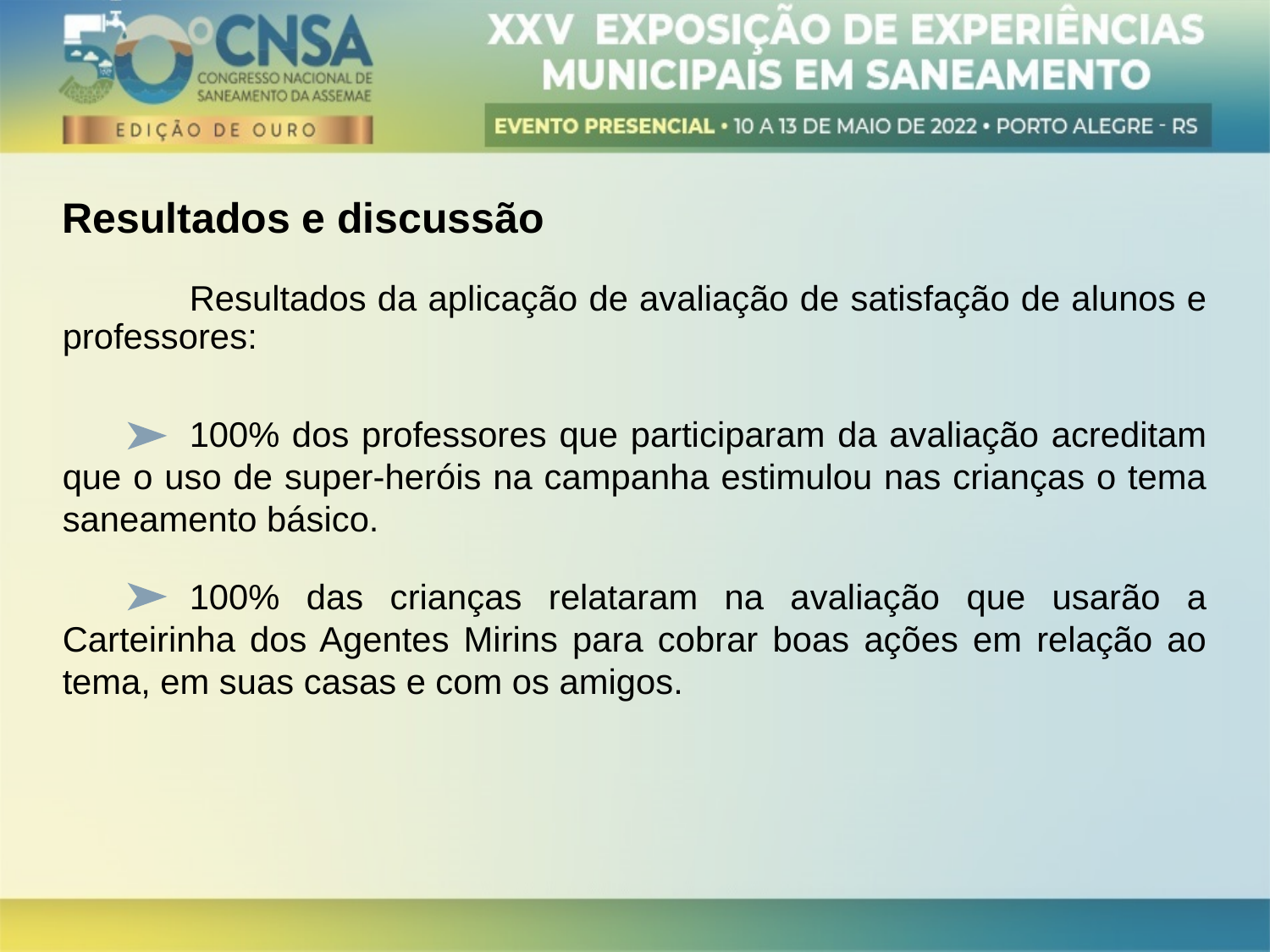

Resultados e discussão

	Resultados da aplicação de avaliação de satisfação de alunos e professores:

	100% dos professores que participaram da avaliação acreditam que o uso de super-heróis na campanha estimulou nas crianças o tema saneamento básico.
	100% das crianças relataram na avaliação que usarão a Carteirinha dos Agentes Mirins para cobrar boas ações em relação ao tema, em suas casas e com os amigos.